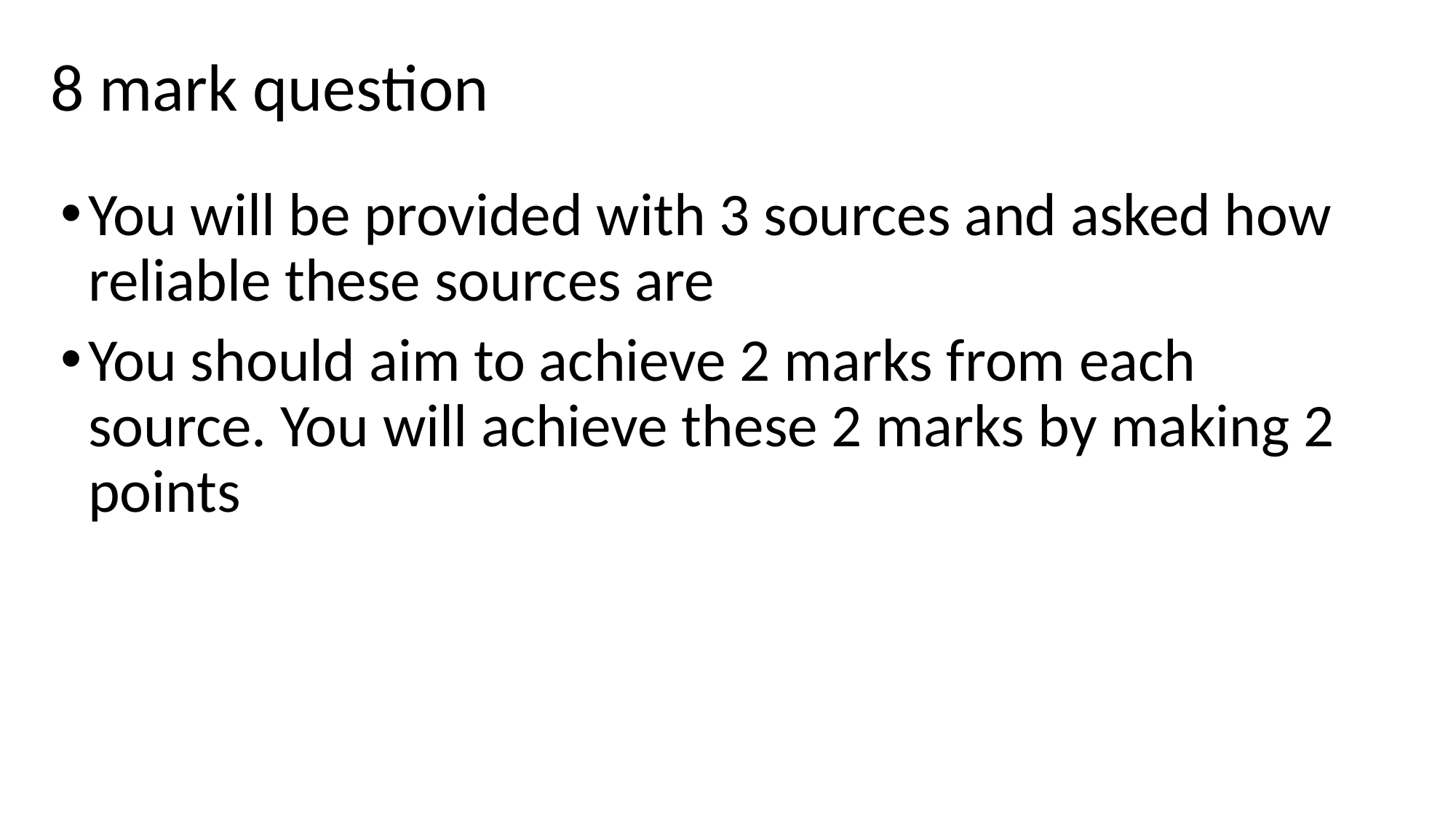

# 8 mark question
You will be provided with 3 sources and asked how reliable these sources are
You should aim to achieve 2 marks from each source. You will achieve these 2 marks by making 2 points